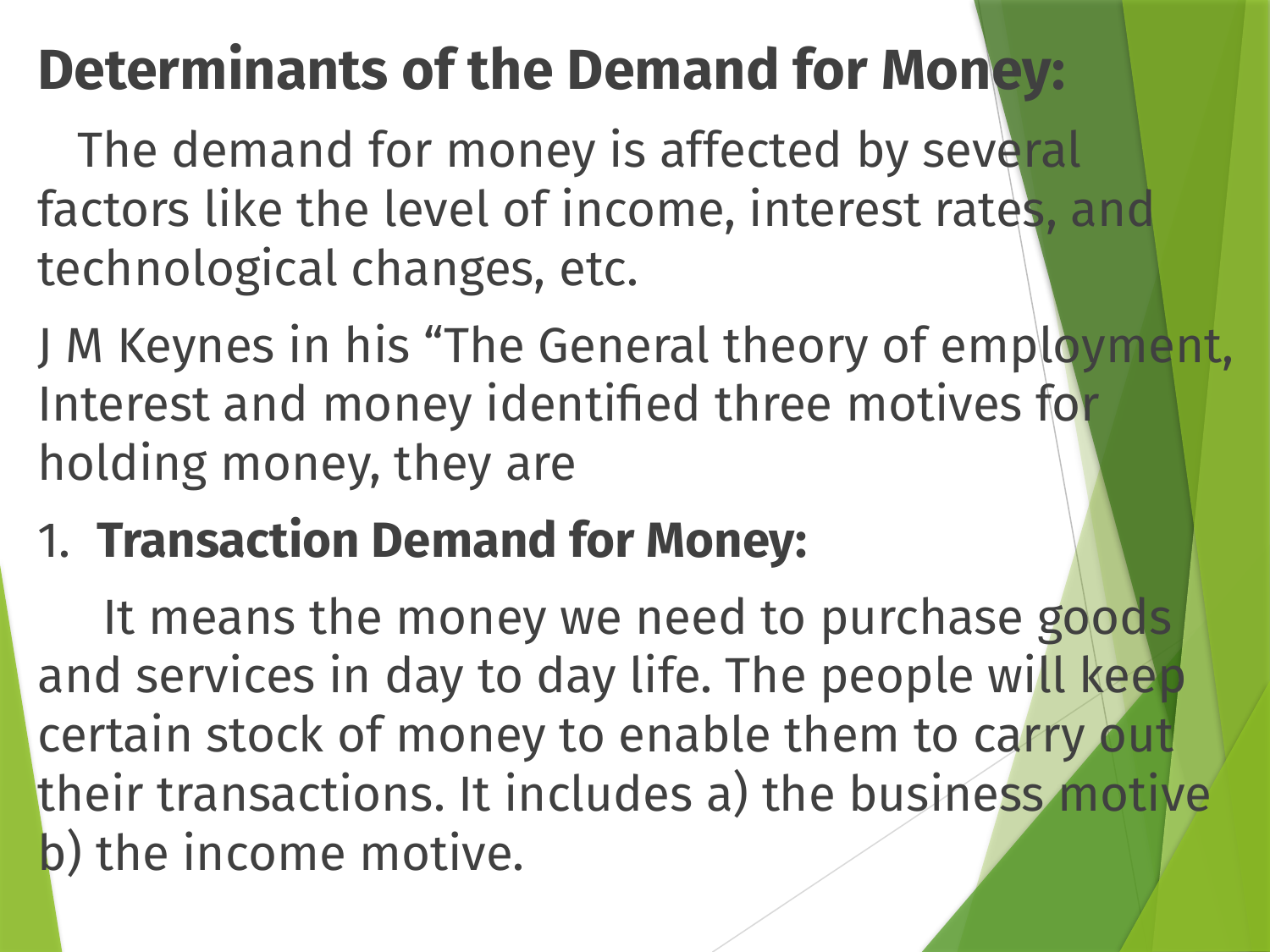

Determinants of the Demand for Money:
   The demand for money is affected by several factors like the level of income, interest rates, and technological changes, etc.
J M Keynes in his “The General theory of employment, Interest and money identified three motives for holding money, they are
1.  Transaction Demand for Money:
     It means the money we need to purchase goods and services in day to day life. The people will keep certain stock of money to enable them to carry out their transactions. It includes a) the business motive b) the income motive.